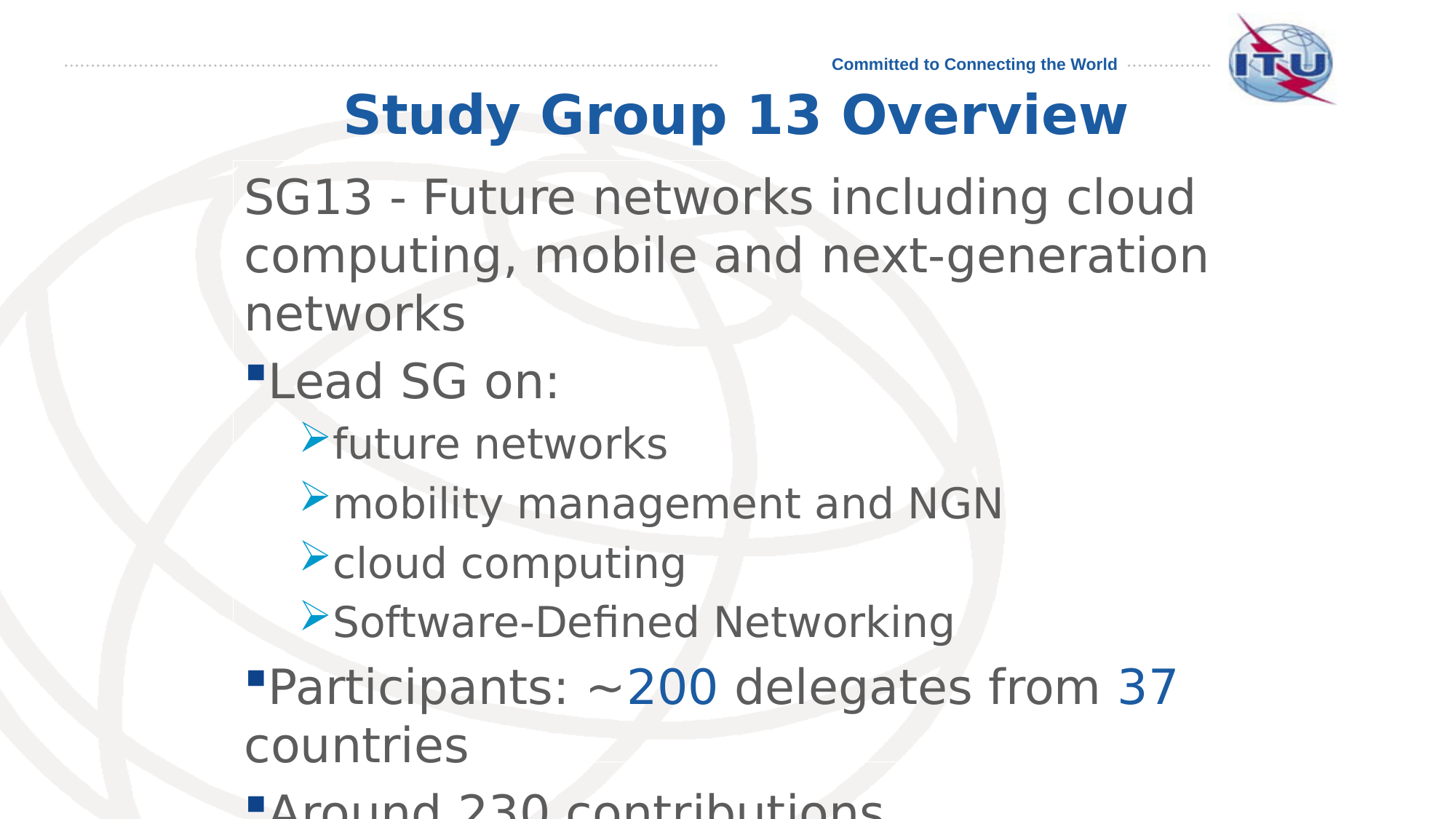

# Study Group 13 Overview
SG13 - Future networks including cloud computing, mobile and next-generation networks
Lead SG on:
future networks
mobility management and NGN
cloud computing
Software-Defined Networking
Participants: ~200 delegates from 37 countries
Around 230 contributions